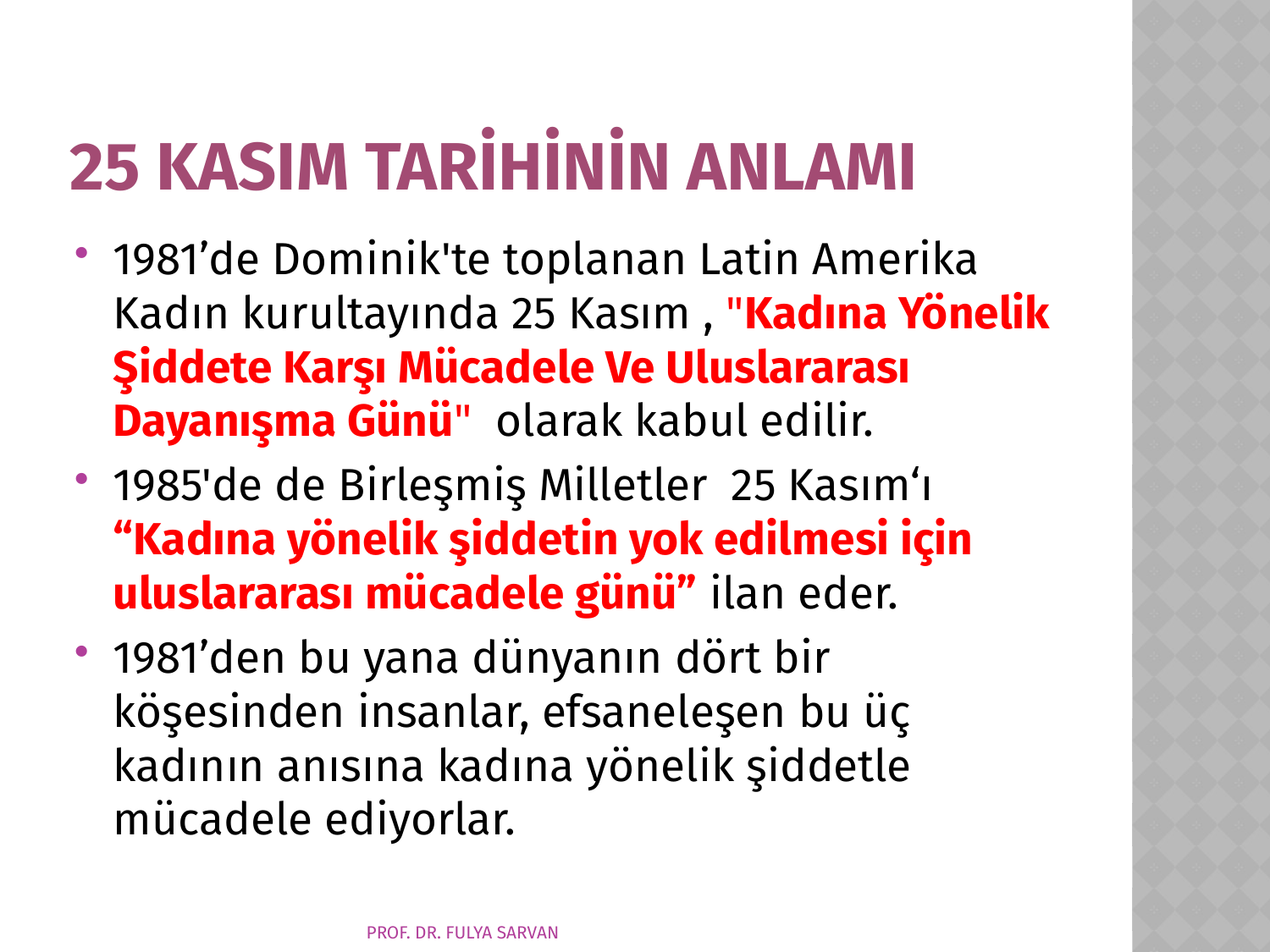

# 25 KASIM TARİHİNİN ANLAMI
1981’de Dominik'te toplanan Latin Amerika Kadın kurultayında 25 Kasım , "Kadına Yönelik Şiddete Karşı Mücadele Ve Uluslararası Dayanışma Günü"  olarak kabul edilir.
1985'de de Birleşmiş Milletler  25 Kasım‘ı “Kadına yönelik şiddetin yok edilmesi için uluslararası mücadele günü” ilan eder.
1981’den bu yana dünyanın dört bir köşesinden insanlar, efsaneleşen bu üç kadının anısına kadına yönelik şiddetle mücadele ediyorlar.

PROF. DR. FULYA SARVAN